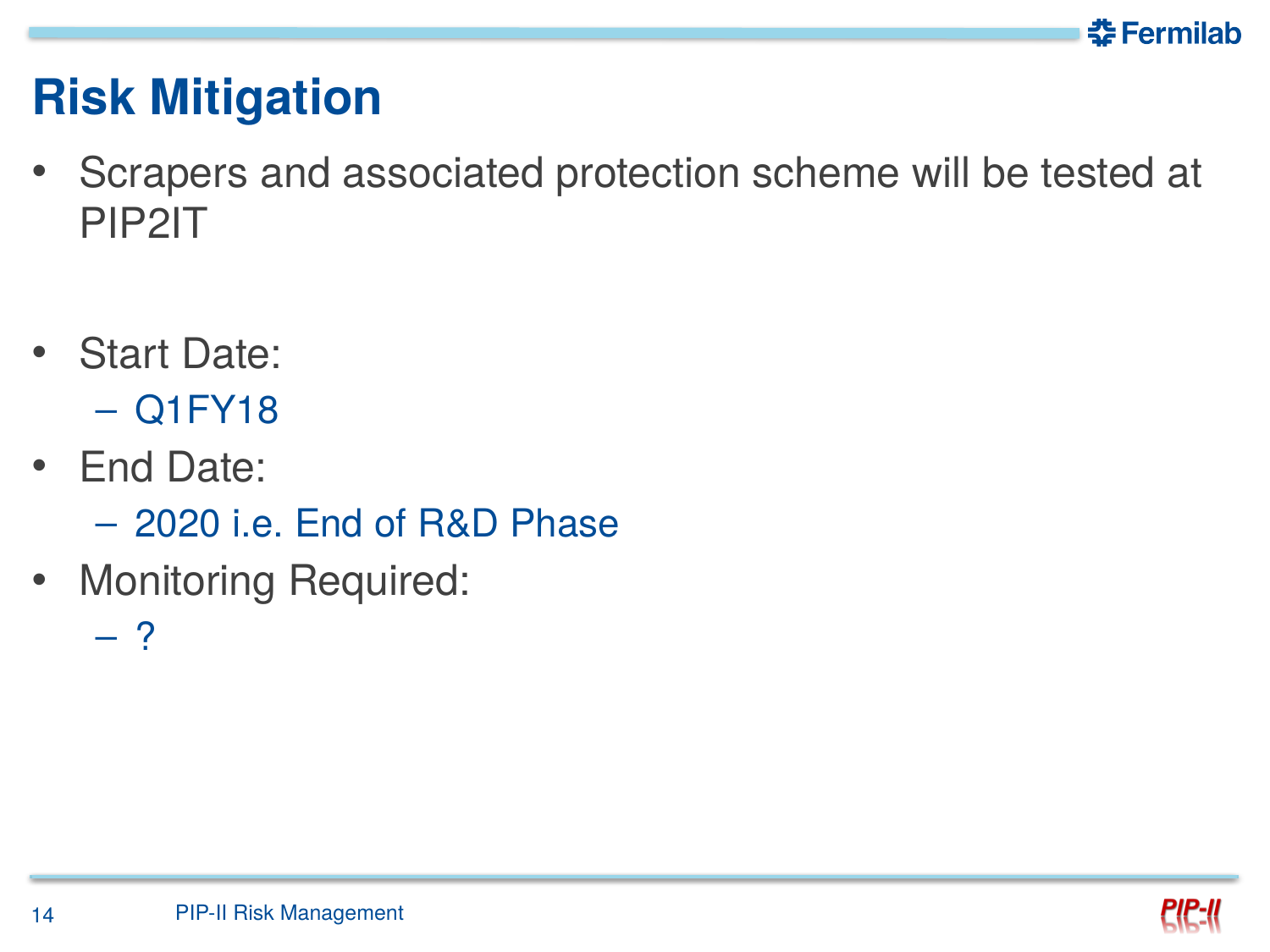

# Risk Mitigation
Scrapers and associated protection scheme will be tested at PIP2IT

Start Date:
Q1FY18
End Date:
2020 i.e. End of R&D Phase
Monitoring Required:
?

PIP-II Risk Management
14